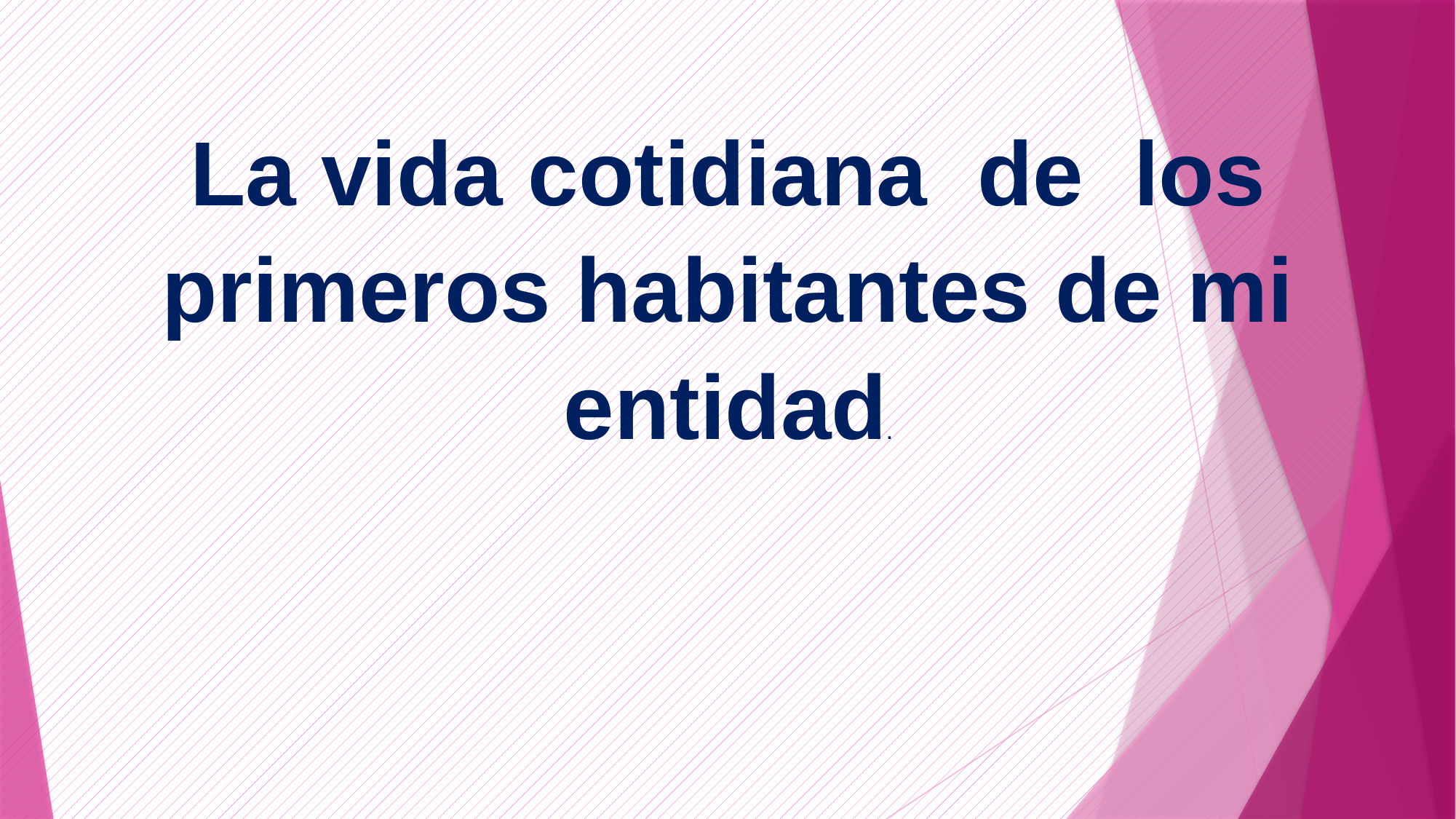

La vida cotidiana  de  los primeros habitantes de mi entidad.